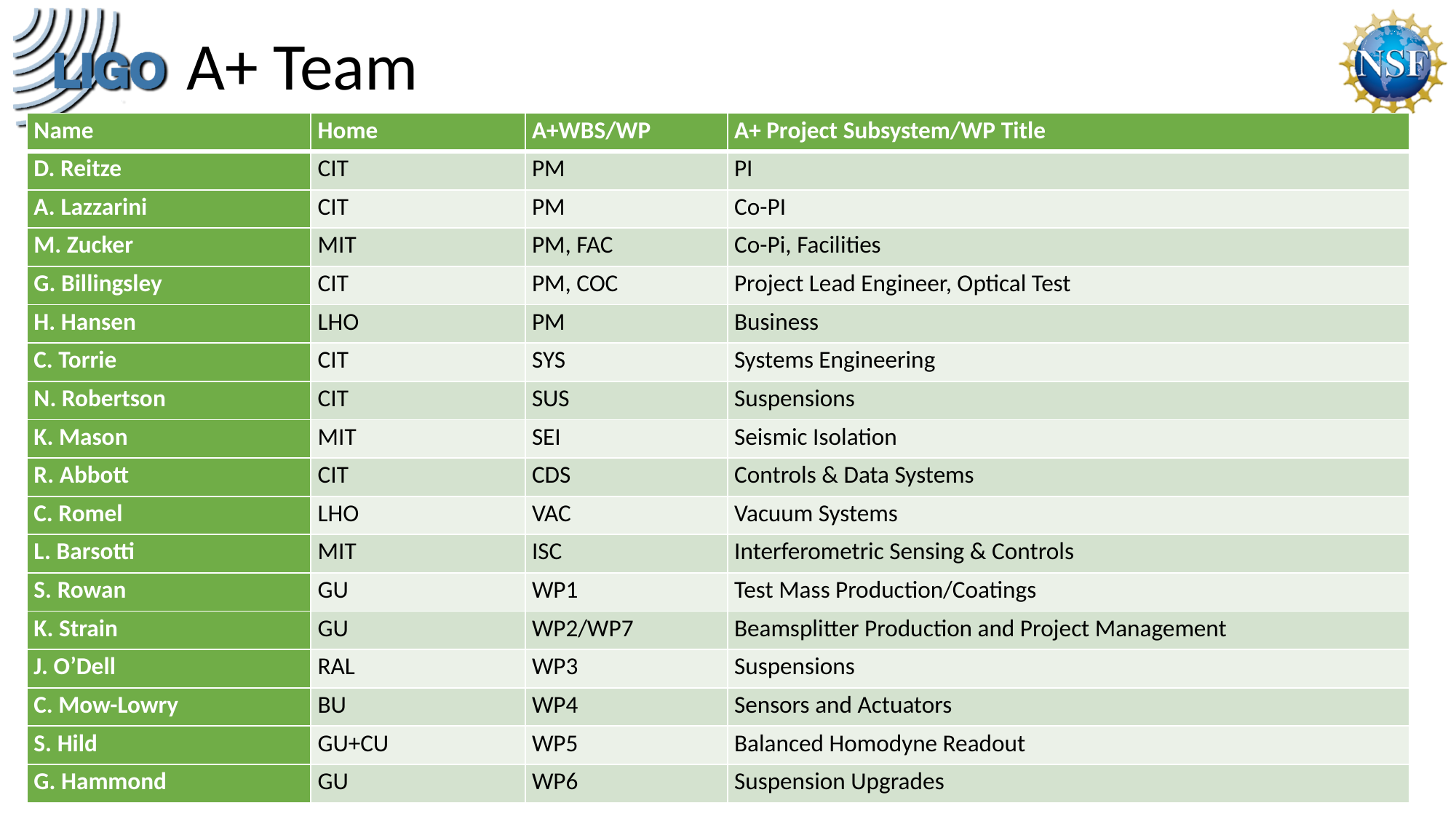

# A+ Team
| Name | Home | A+WBS/WP | A+ Project Subsystem/WP Title |
| --- | --- | --- | --- |
| D. Reitze | CIT | PM | PI |
| A. Lazzarini | CIT | PM | Co-PI |
| M. Zucker | MIT | PM, FAC | Co-Pi, Facilities |
| G. Billingsley | CIT | PM, COC | Project Lead Engineer, Optical Test |
| H. Hansen | LHO | PM | Business |
| C. Torrie | CIT | SYS | Systems Engineering |
| N. Robertson | CIT | SUS | Suspensions |
| K. Mason | MIT | SEI | Seismic Isolation |
| R. Abbott | CIT | CDS | Controls & Data Systems |
| C. Romel | LHO | VAC | Vacuum Systems |
| L. Barsotti | MIT | ISC | Interferometric Sensing & Controls |
| S. Rowan | GU | WP1 | Test Mass Production/Coatings |
| K. Strain | GU | WP2/WP7 | Beamsplitter Production and Project Management |
| J. O’Dell | RAL | WP3 | Suspensions |
| C. Mow-Lowry | BU | WP4 | Sensors and Actuators |
| S. Hild | GU+CU | WP5 | Balanced Homodyne Readout |
| G. Hammond | GU | WP6 | Suspension Upgrades |
14